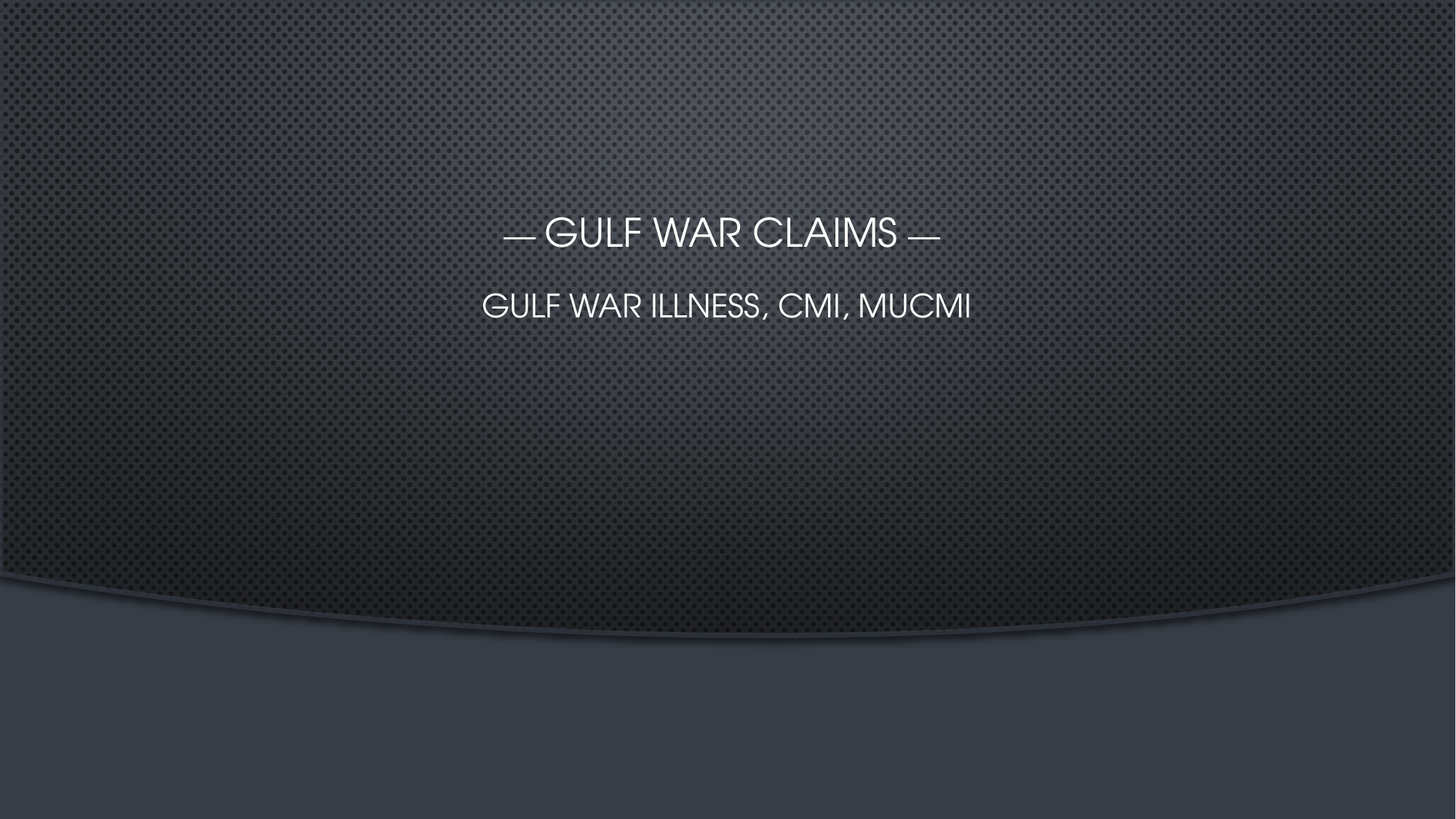

# — GULF WAR CLAIMS — Gulf War Illness, CMI, MUCMI